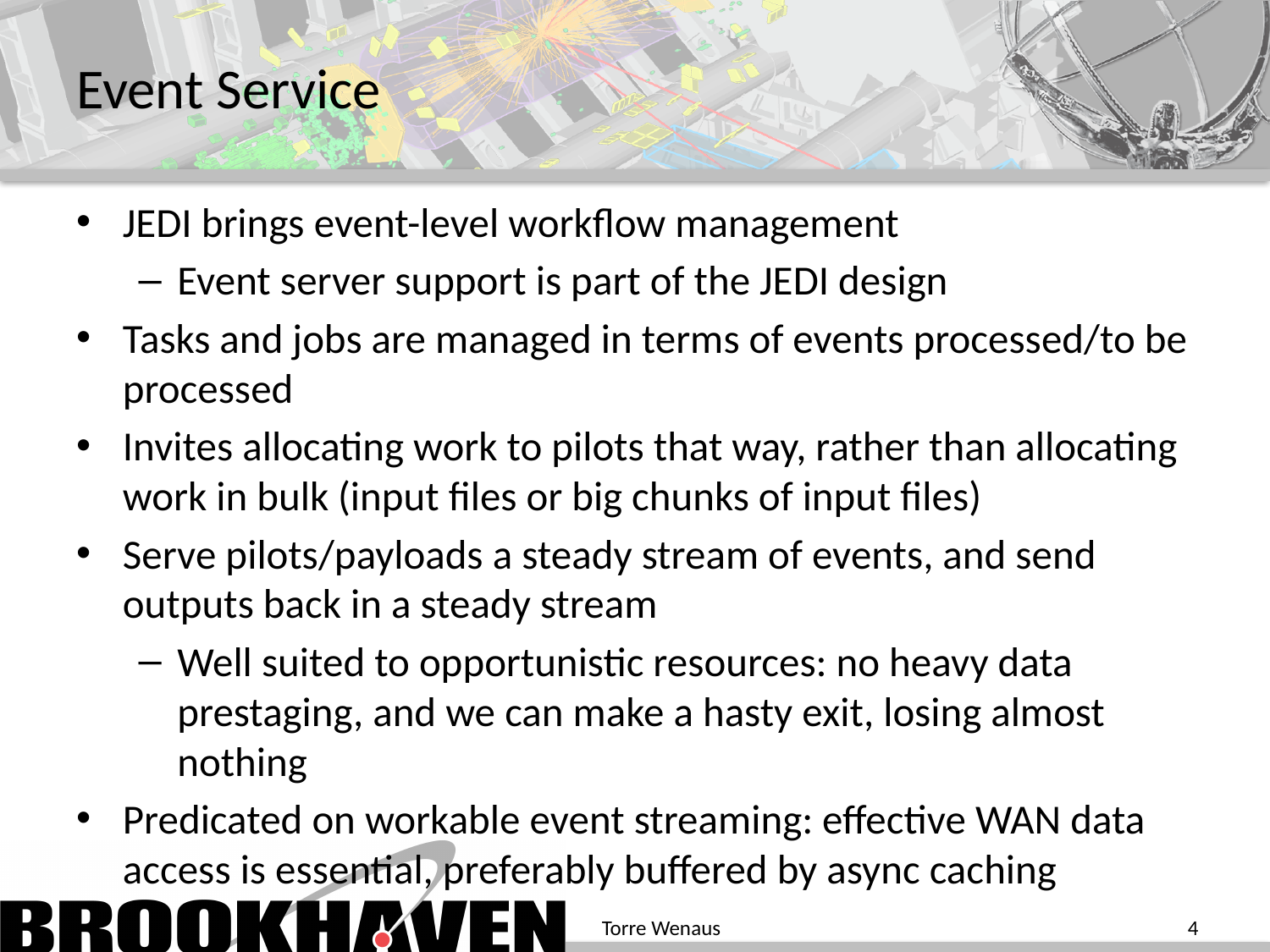

# Event Service
JEDI brings event-level workflow management
Event server support is part of the JEDI design
Tasks and jobs are managed in terms of events processed/to be processed
Invites allocating work to pilots that way, rather than allocating work in bulk (input files or big chunks of input files)
Serve pilots/payloads a steady stream of events, and send outputs back in a steady stream
Well suited to opportunistic resources: no heavy data prestaging, and we can make a hasty exit, losing almost nothing
Predicated on workable event streaming: effective WAN data access is essential, preferably buffered by async caching
Torre Wenaus
4